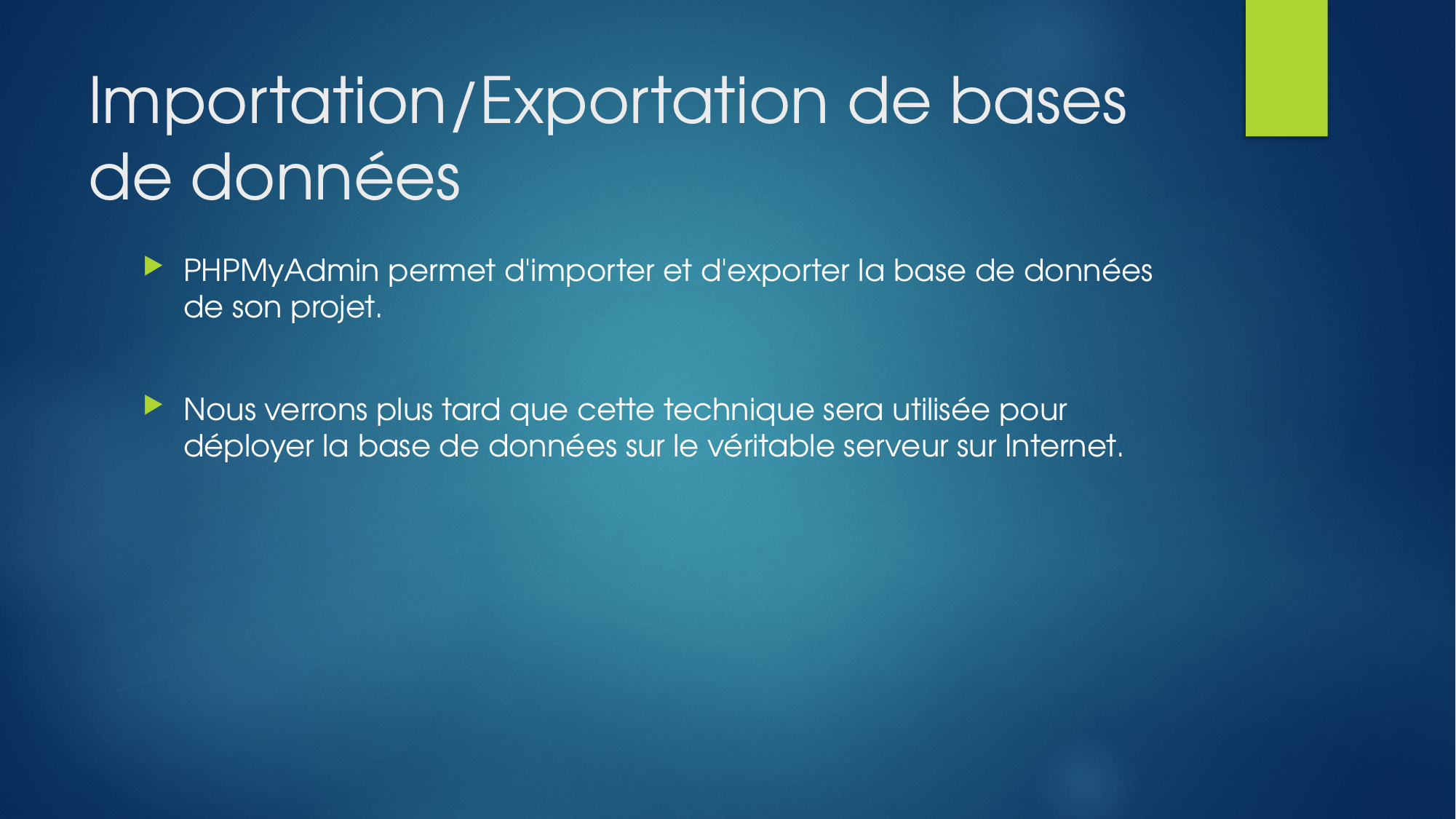

# Importation/Exportation de bases de données
PHPMyAdmin permet d'importer et d'exporter la base de données de son projet.

Nous verrons plus tard que cette technique sera utilisée pour déployer la base de données sur le véritable serveur sur Internet.